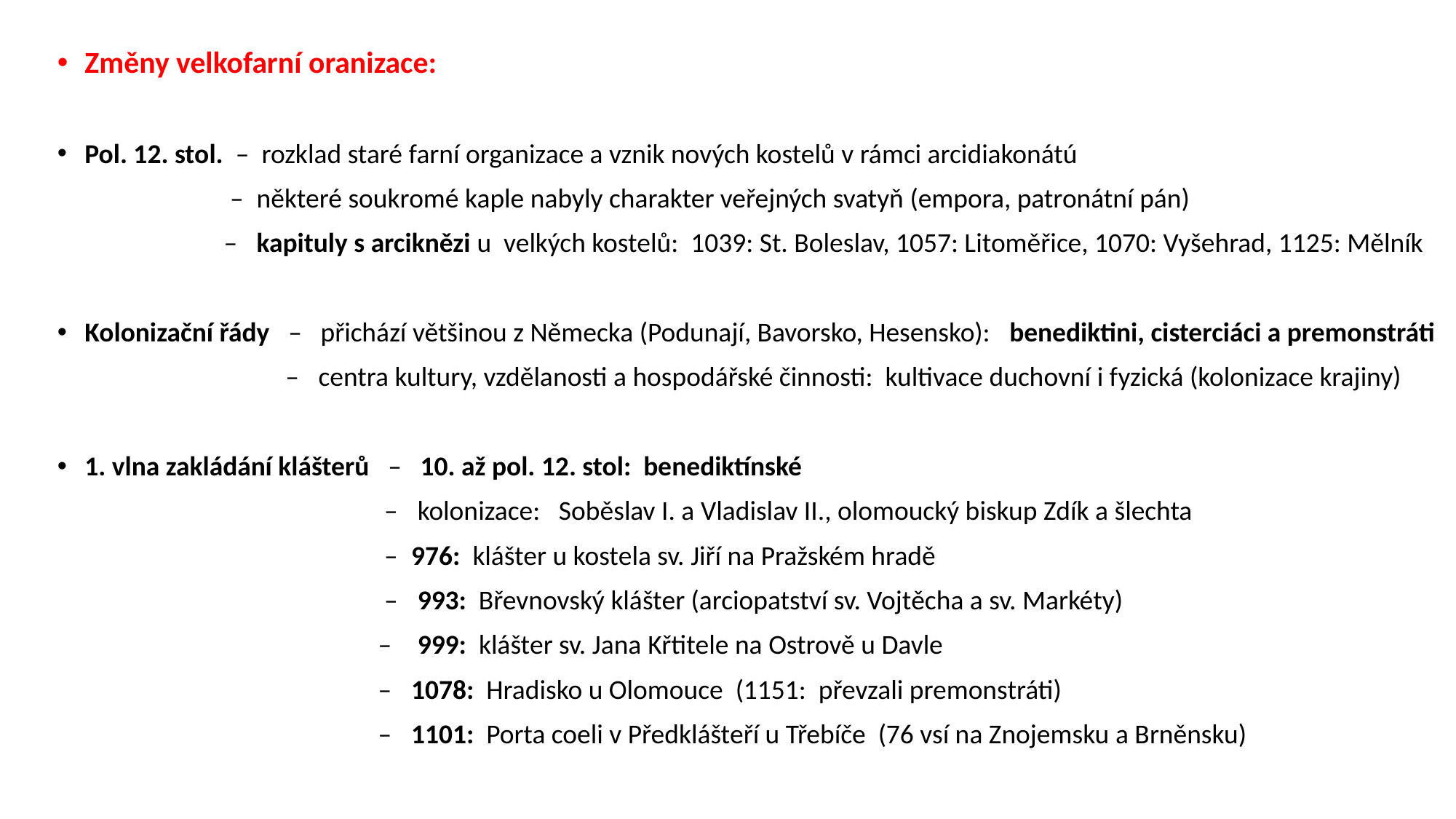

Změny velkofarní oranizace:

Pol. 12. stol.  –  rozklad staré farní organizace a vznik nových kostelů v rámci arcidiakonátú
                            –  některé soukromé kaple nabyly charakter veřejných svatyň (empora, patronátní pán)
                           –   kapituly s arciknězi u  velkých kostelů:  1039: St. Boleslav, 1057: Litoměřice, 1070: Vyšehrad, 1125: Mělník

Kolonizační řády   –   přichází většinou z Německa (Podunají, Bavorsko, Hesensko):   benediktini, cisterciáci a premonstráti
                                     –   centra kultury, vzdělanosti a hospodářské činnosti:  kultivace duchovní i fyzická (kolonizace krajiny)

1. vlna zakládání klášterů   –   10. až pol. 12. stol:  benediktínské
                                                     –   kolonizace:   Soběslav I. a Vladislav II., olomoucký biskup Zdík a šlechta
                                                     –  976:  klášter u kostela sv. Jiří na Pražském hradě
                                                     –   993:  Břevnovský klášter (arciopatství sv. Vojtěcha a sv. Markéty)
                                                    –    999:  klášter sv. Jana Křtitele na Ostrově u Davle
                                                    –   1078:  Hradisko u Olomouce  (1151:  převzali premonstráti)
                                                    –   1101:  Porta coeli v Předklášteří u Třebíče  (76 vsí na Znojemsku a Brněnsku)